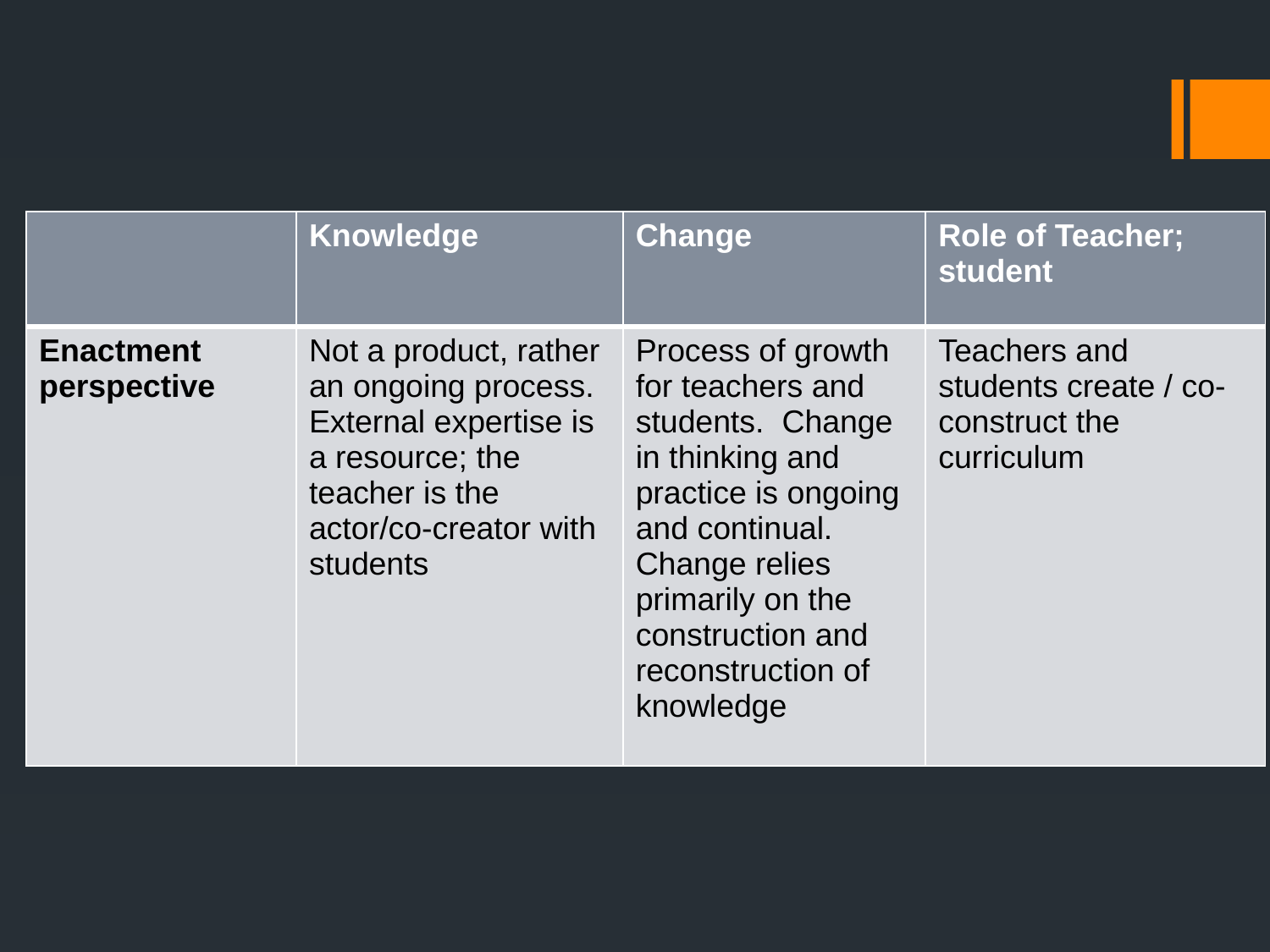

|  | Knowledge | Change | Role of Teacher; student |
| --- | --- | --- | --- |
| Enactment perspective | Not a product, rather an ongoing process. External expertise is a resource; the teacher is the actor/co-creator with students | Process of growth for teachers and students. Change in thinking and practice is ongoing and continual. Change relies primarily on the construction and reconstruction of knowledge | Teachers and students create / co-construct the curriculum |